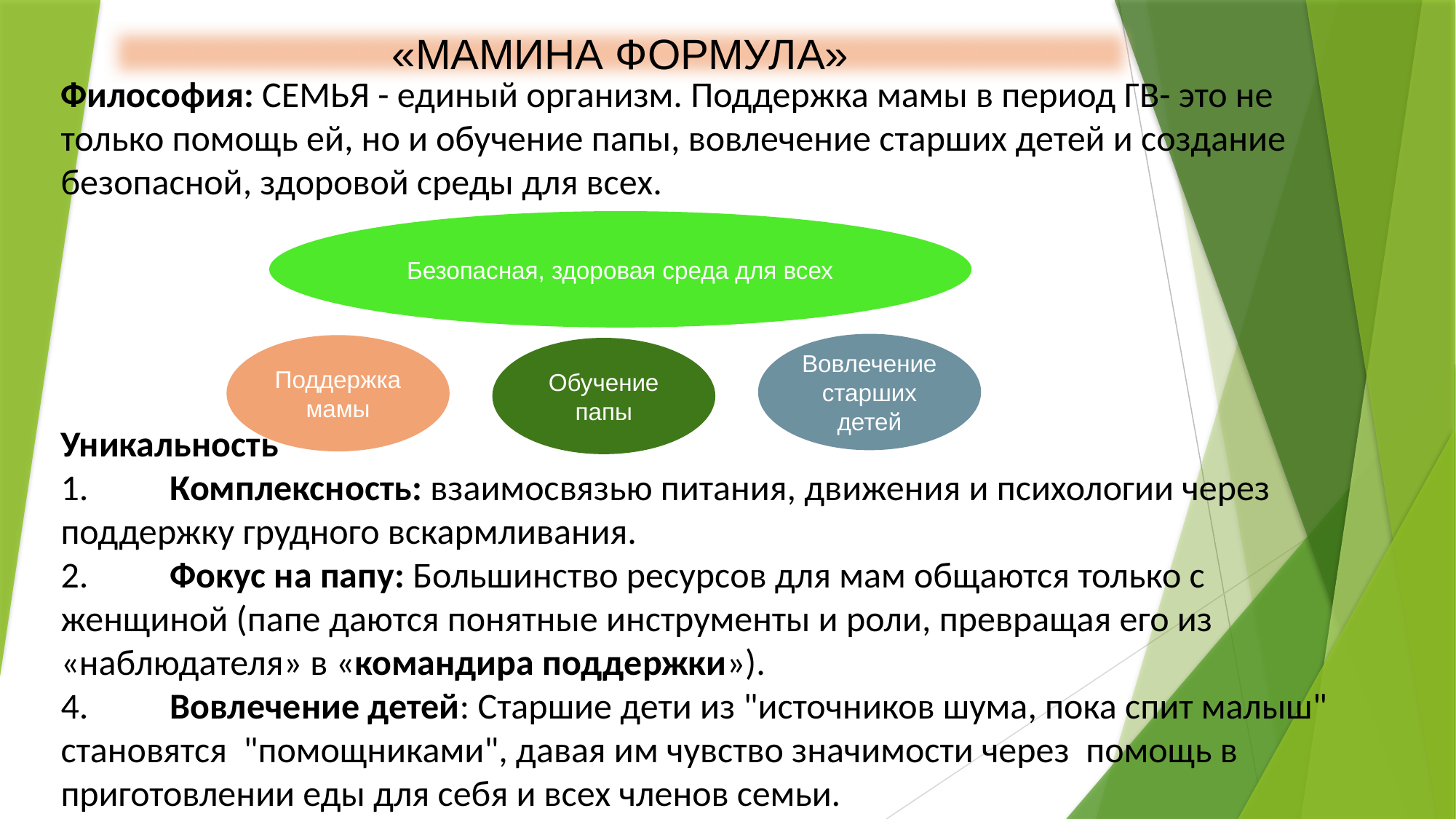

«МАМИНА ФОРМУЛА»
# Философия: СЕМЬЯ - единый организм. Поддержка мамы в период ГВ- это не только помощь ей, но и обучение папы, вовлечение старших детей и создание безопасной, здоровой среды для всех. Уникальность 1.	Комплексность: взаимосвязью питания, движения и психологии через поддержку грудного вскармливания. 2.	Фокус на папу: Большинство ресурсов для мам общаются только с женщиной (папе даются понятные инструменты и роли, превращая его из «наблюдателя» в «командира поддержки»). 4.	Вовлечение детей: Старшие дети из "источников шума, пока спит малыш" становятся  "помощниками", давая им чувство значимости через  помощь в приготовлении еды для себя и всех членов семьи.
Безопасная, здоровая среда для всех
Вовлечение старших детей
Поддержка мамы
Обучение папы